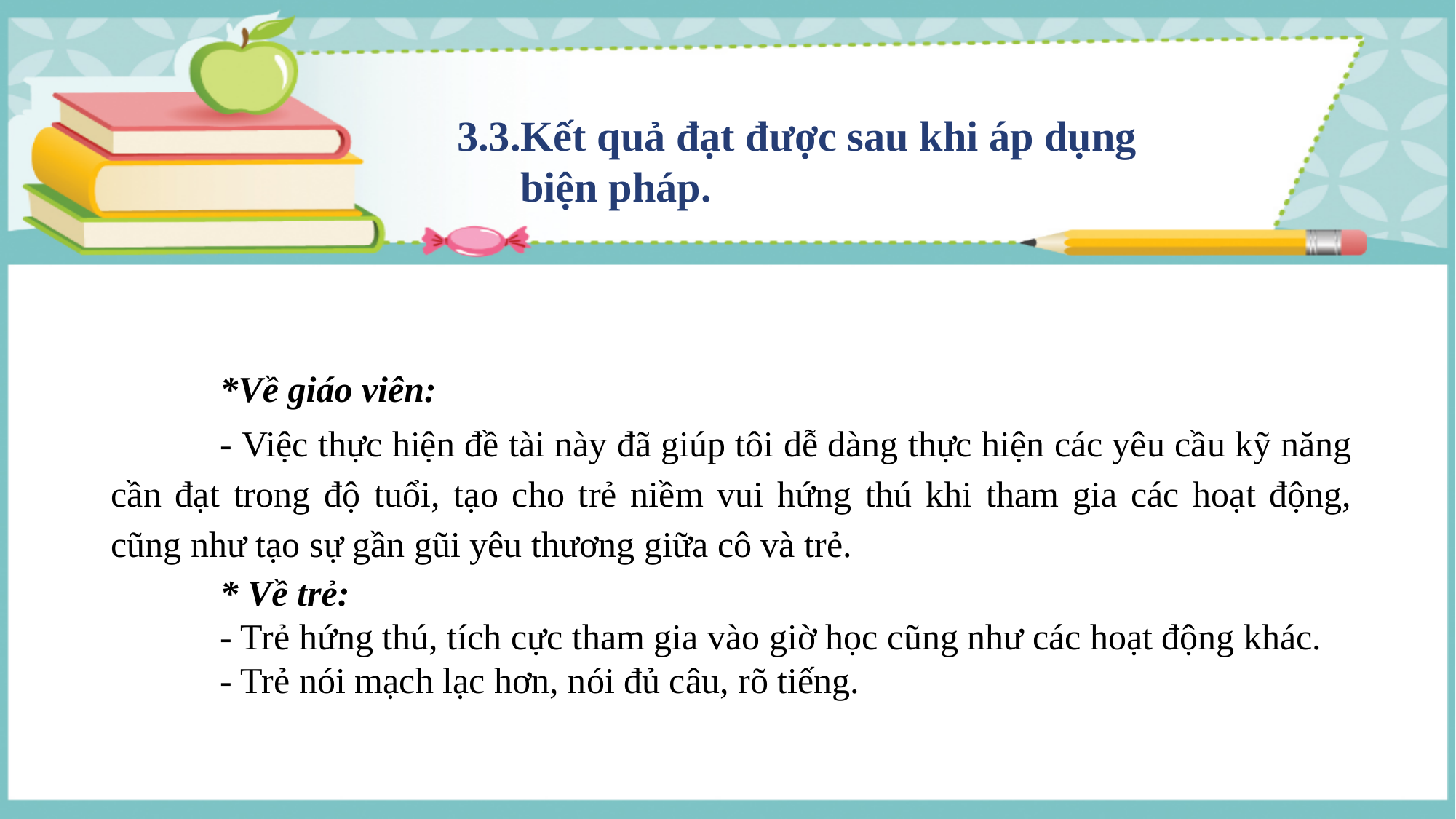

3.3.Kết quả đạt được sau khi áp dụng
      biện pháp.
	*Về giáo viên:
	- Việc thực hiện đề tài này đã giúp tôi dễ dàng thực hiện các yêu cầu kỹ năng cần đạt trong độ tuổi, tạo cho trẻ niềm vui hứng thú khi tham gia các hoạt động, cũng như tạo sự gần gũi yêu thương giữa cô và trẻ.
	* Về trẻ:
	- Trẻ hứng thú, tích cực tham gia vào giờ học cũng như các hoạt động khác.
	- Trẻ nói mạch lạc hơn, nói đủ câu, rõ tiếng.